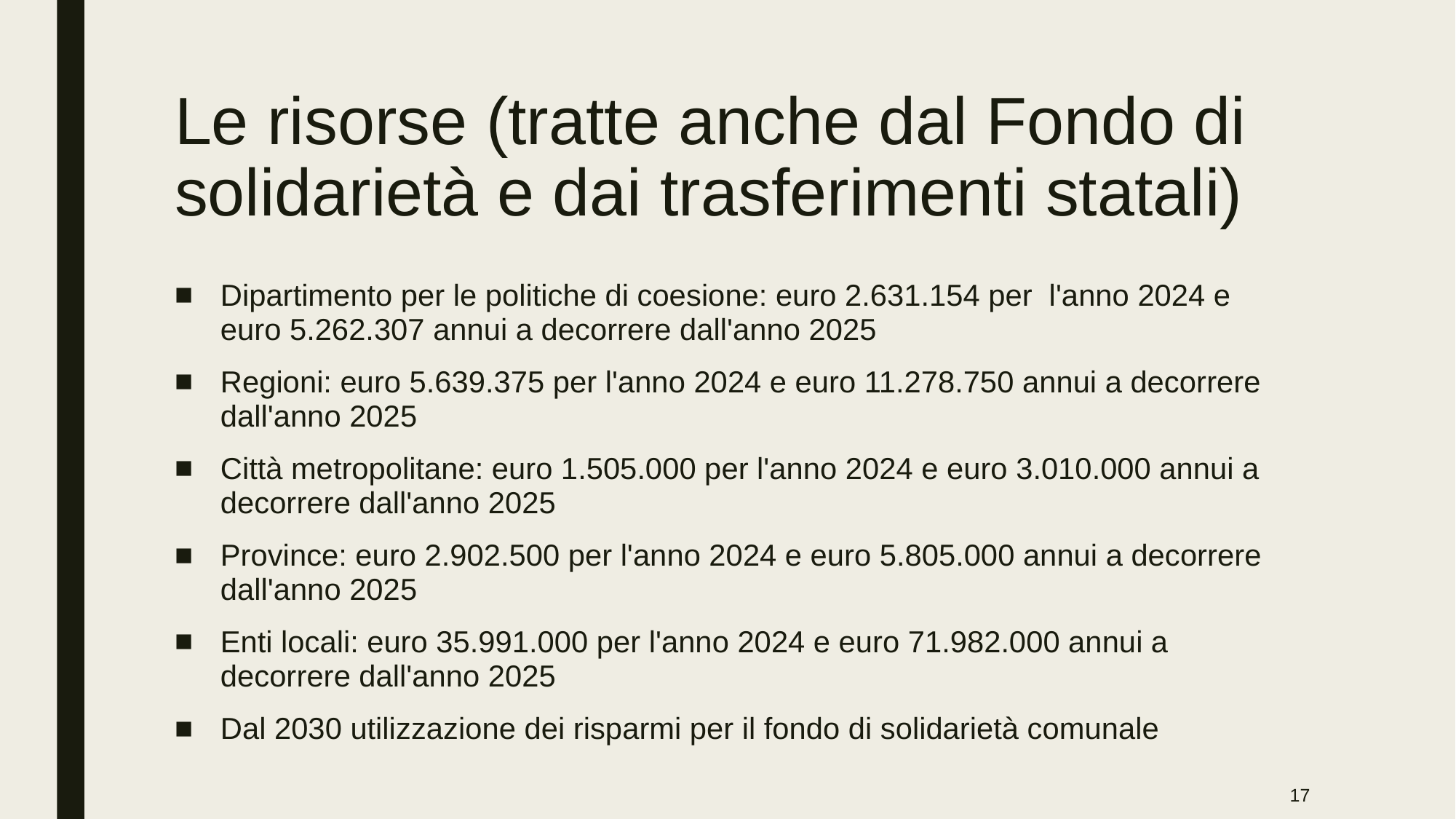

# Le risorse (tratte anche dal Fondo di solidarietà e dai trasferimenti statali)
Dipartimento per le politiche di coesione: euro 2.631.154 per  l'anno 2024 e euro 5.262.307 annui a decorrere dall'anno 2025
Regioni: euro 5.639.375 per l'anno 2024 e euro 11.278.750 annui a decorrere dall'anno 2025
Città metropolitane: euro 1.505.000 per l'anno 2024 e euro 3.010.000 annui a decorrere dall'anno 2025
Province: euro 2.902.500 per l'anno 2024 e euro 5.805.000 annui a decorrere dall'anno 2025
Enti locali: euro 35.991.000 per l'anno 2024 e euro 71.982.000 annui a decorrere dall'anno 2025
Dal 2030 utilizzazione dei risparmi per il fondo di solidarietà comunale

17